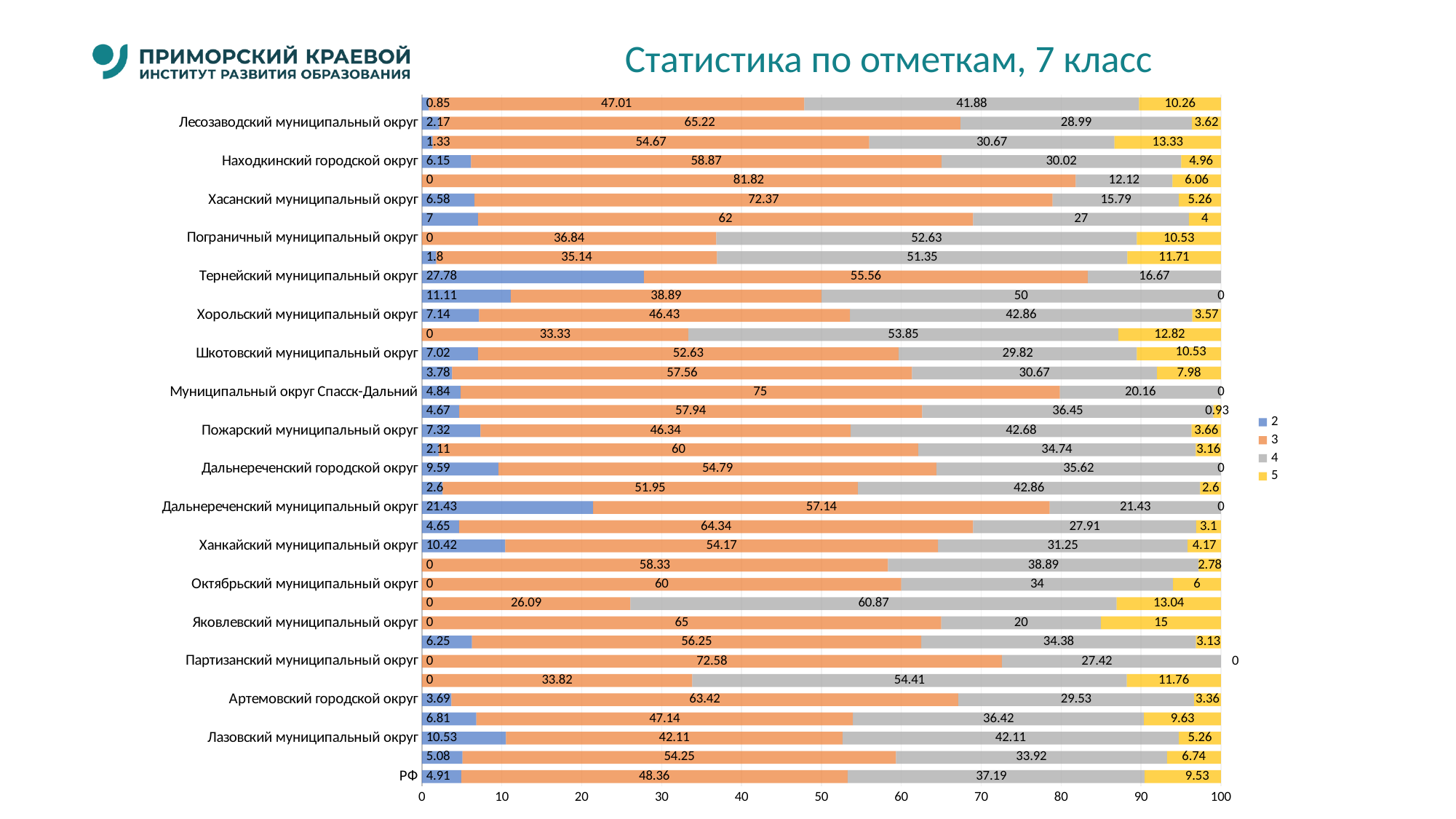

# Статистика по отметкам, 7 класс

### Chart

| Category | 2 | 3 | 4 | 5 |
|---|---|---|---|---|
| РФ | 4.91 | 48.36 | 37.19 | 9.53 |
| Приморский край | 5.08 | 54.25 | 33.92 | 6.74 |
| Лазовский муниципальный округ | 10.53 | 42.11 | 42.11 | 5.26 |
| Владивостокский городской округ | 6.81 | 47.14 | 36.42 | 9.63 |
| Артемовский городской округ | 3.69 | 63.42 | 29.53 | 3.36 |
| Кавалеровский муниципальный округ | 0.0 | 33.82 | 54.41 | 11.76 |
| Партизанский муниципальный округ | 0.0 | 72.58 | 27.42 | 0.0 |
| Черниговский муниципальный округ | 6.25 | 56.25 | 34.38 | 3.13 |
| Яковлевский муниципальный округ | 0.0 | 65.0 | 20.0 | 15.0 |
| Ольгинский муниципальный округ | 0.0 | 26.09 | 60.87 | 13.04 |
| Октябрьский муниципальный округ | 0.0 | 60.0 | 34.0 | 6.0 |
| Анучинский муниципальный округ | 0.0 | 58.33 | 38.89 | 2.78 |
| Ханкайский муниципальный округ | 10.42 | 54.17 | 31.25 | 4.17 |
| Городской округ Большой Камень | 4.65 | 64.34 | 27.91 | 3.1 |
| Дальнереченский муниципальный округ | 21.43 | 57.14 | 21.43 | 0.0 |
| Фокино | 2.6 | 51.95 | 42.86 | 2.6 |
| Дальнереченский городской округ | 9.59 | 54.79 | 35.62 | 0.0 |
| Михайловский муниципальный округ | 2.11 | 60.0 | 34.74 | 3.16 |
| Пожарский муниципальный округ | 7.32 | 46.34 | 42.68 | 3.66 |
| Муниципальный округ город Партизанск | 4.67 | 57.94 | 36.45 | 0.93 |
| Муниципальный округ Спасск-Дальний | 4.84 | 75.0 | 20.16 | 0.0 |
| Уссурийский городской округ | 3.78 | 57.56 | 30.67 | 7.98 |
| Шкотовский муниципальный округ | 7.02 | 52.63 | 29.82 | 10.53 |
| Кировский муниципальный округ | 0.0 | 33.33 | 53.85 | 12.82 |
| Хорольский муниципальный округ | 7.14 | 46.43 | 42.86 | 3.57 |
| Чугуевский муниципальный округ | 11.11 | 38.89 | 50.0 | 0.0 |
| Тернейский муниципальный округ | 27.78 | 55.56 | 16.67 | 0.0 |
| Арсеньевский городской округ | 1.8 | 35.14 | 51.35 | 11.71 |
| Пограничный муниципальный округ | 0.0 | 36.84 | 52.63 | 10.53 |
| Надеждинский муниципальный район | 7.0 | 62.0 | 27.0 | 4.0 |
| Хасанский муниципальный округ | 6.58 | 72.37 | 15.79 | 5.26 |
| Красноармейский муниципальный округ | 0.0 | 81.82 | 12.12 | 6.06 |
| Находкинский городской округ | 6.15 | 58.87 | 30.02 | 4.96 |
| Дальнегорский муниципальный округ | 1.33 | 54.67 | 30.67 | 13.33 |
| Лесозаводский муниципальный округ | 2.17 | 65.22 | 28.99 | 3.62 |
| Приморский край (региональное подчинение) | 0.85 | 47.01 | 41.88 | 10.26 |